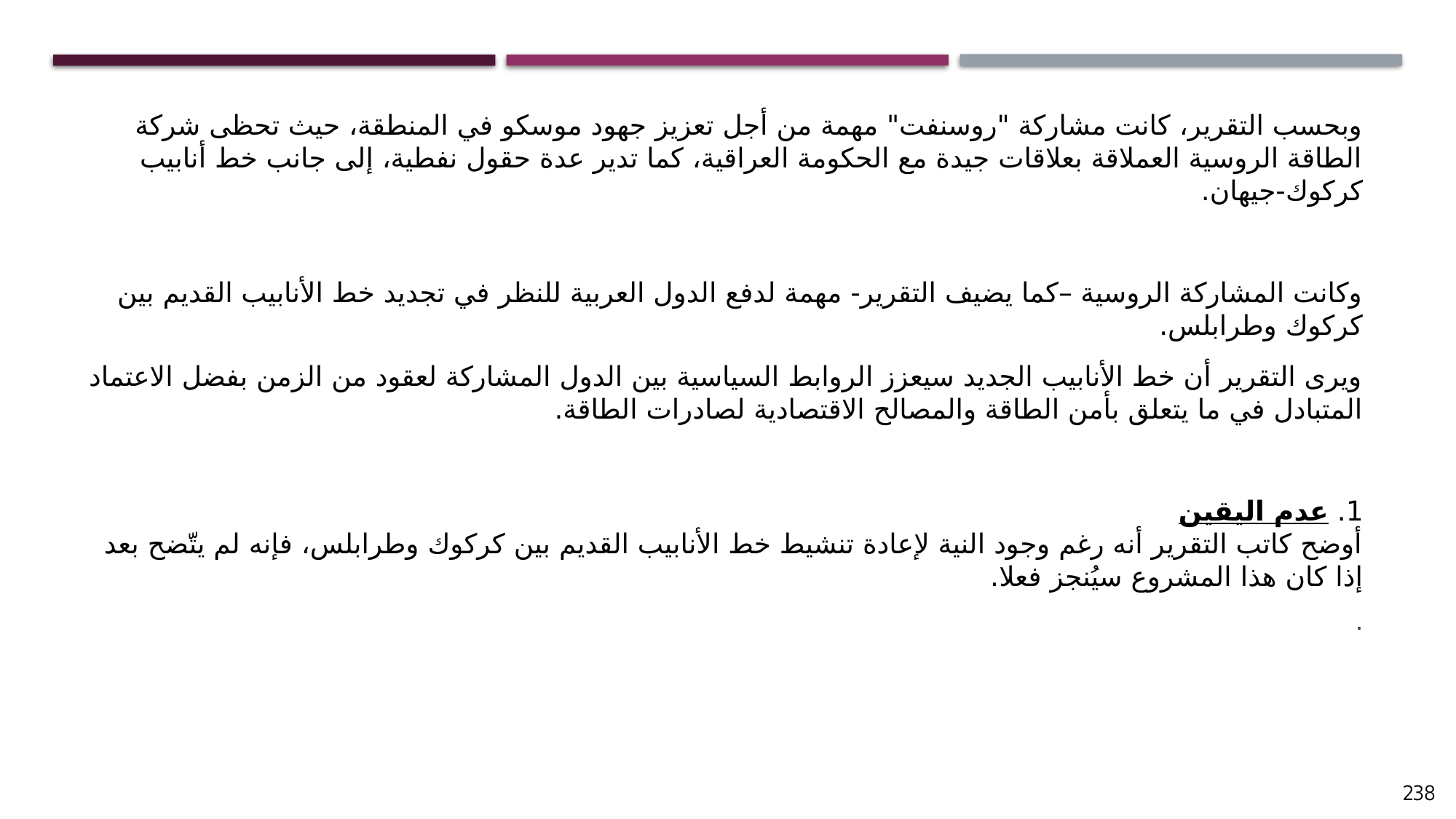

وبحسب التقرير، كانت مشاركة "روسنفت" مهمة من أجل تعزيز جهود موسكو في المنطقة، حيث تحظى شركة الطاقة الروسية العملاقة بعلاقات جيدة مع الحكومة العراقية، كما تدير عدة حقول نفطية، إلى جانب خط أنابيب كركوك-جيهان.

وكانت المشاركة الروسية –كما يضيف التقرير- مهمة لدفع الدول العربية للنظر في تجديد خط الأنابيب القديم بين كركوك وطرابلس.
ويرى التقرير أن خط الأنابيب الجديد سيعزز الروابط السياسية بين الدول المشاركة لعقود من الزمن بفضل الاعتماد المتبادل في ما يتعلق بأمن الطاقة والمصالح الاقتصادية لصادرات الطاقة.

1. عدم اليقين
أوضح كاتب التقرير أنه رغم وجود النية لإعادة تنشيط خط الأنابيب القديم بين كركوك وطرابلس، فإنه لم يتّضح بعد إذا كان هذا المشروع سيُنجز فعلا.
.
238